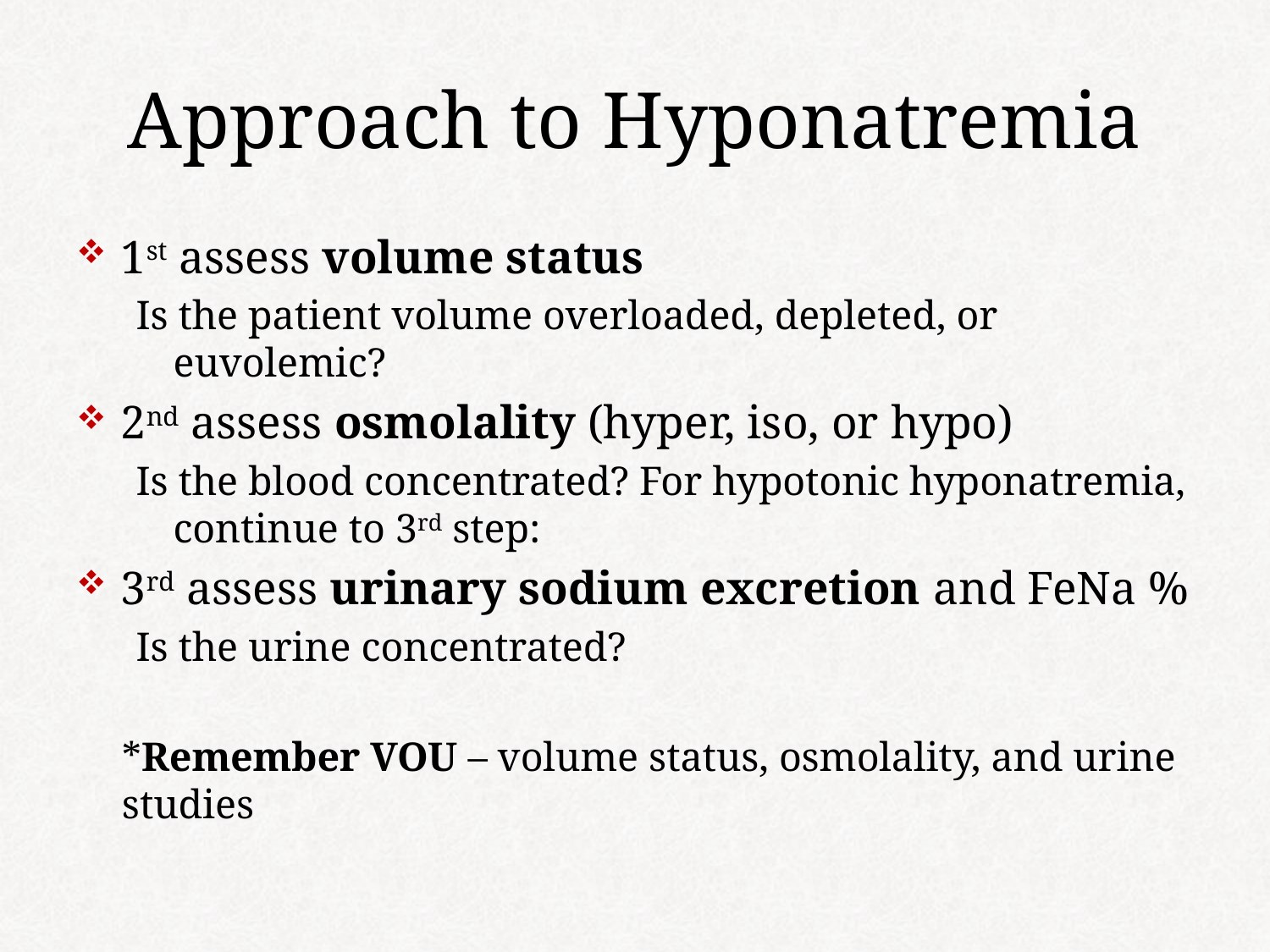

# Approach to Hyponatremia
1st assess volume status
Is the patient volume overloaded, depleted, or euvolemic?
2nd assess osmolality (hyper, iso, or hypo)
Is the blood concentrated? For hypotonic hyponatremia, continue to 3rd step:
3rd assess urinary sodium excretion and FeNa %
Is the urine concentrated?

*Remember VOU – volume status, osmolality, and urine studies